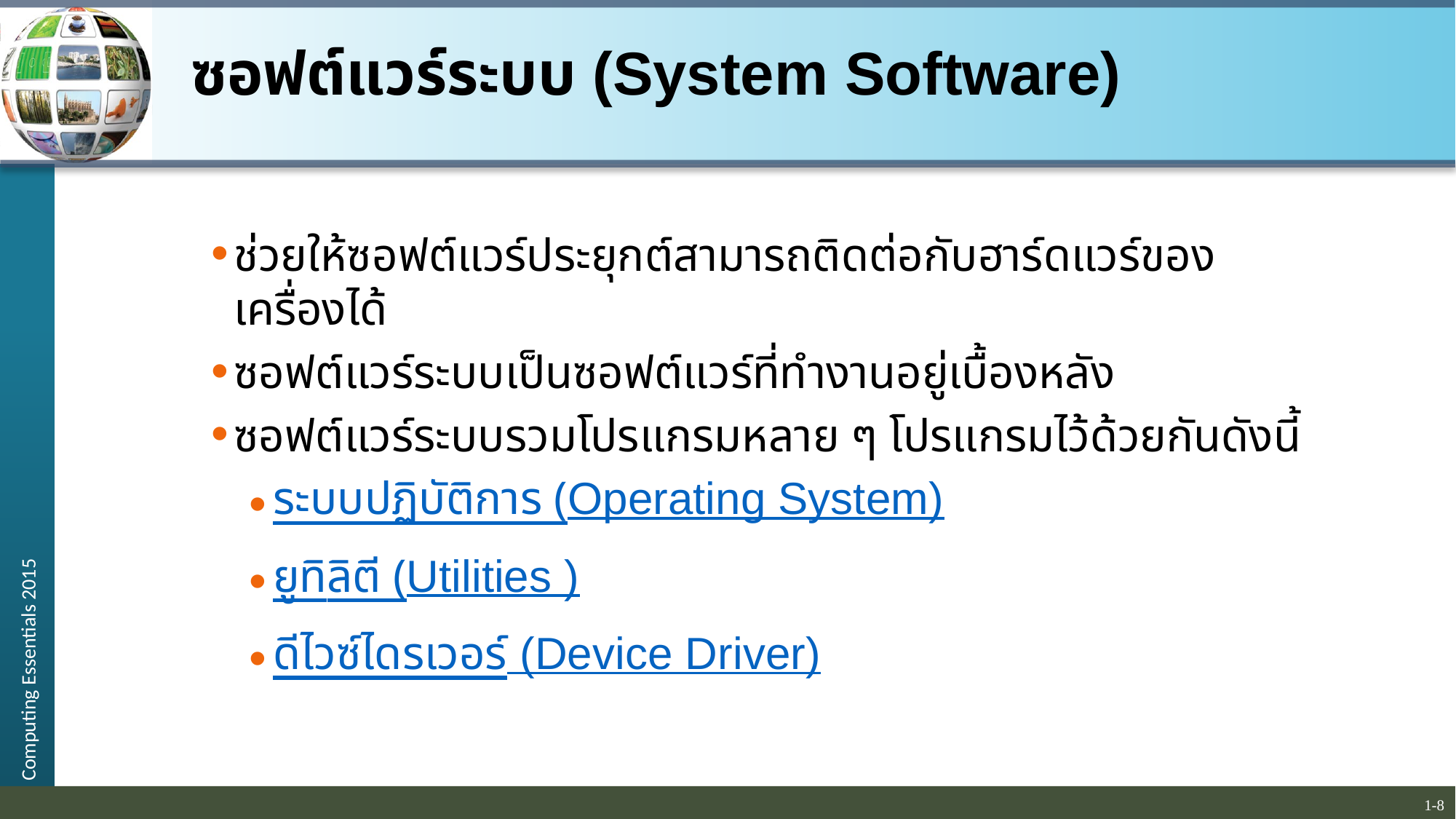

# ซอฟต์แวร์ระบบ (System Software)
ช่วยให้ซอฟต์แวร์ประยุกต์สามารถติดต่อกับฮาร์ดแวร์ของเครื่องได้
ซอฟต์แวร์ระบบเป็นซอฟต์แวร์ที่ทำงานอยู่เบื้องหลัง
ซอฟต์แวร์ระบบรวมโปรแกรมหลาย ๆ โปรแกรมไว้ด้วยกันดังนี้
ระบบปฏิบัติการ (Operating System)
ยูทิลิตี (Utilities )
ดีไวซ์ไดรเวอร์ (Device Driver)